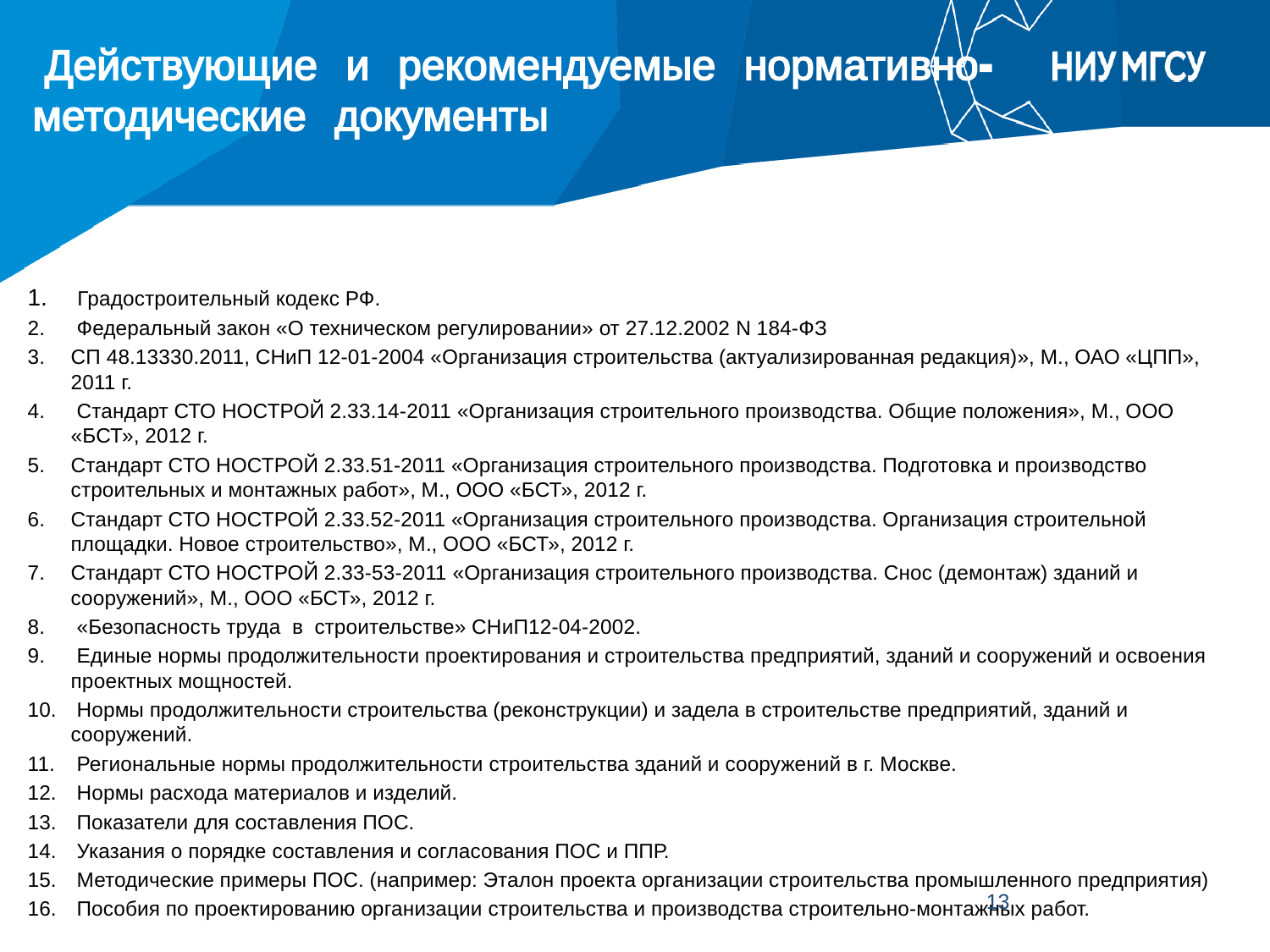

# Действующие  и  рекомендуемые  нормативно-методические  документы
 Градостроительный кодекс РФ.
 Федеральный закон «О техническом регулировании» от 27.12.2002 N 184-ФЗ
СП 48.13330.2011, СНиП 12-01-2004 «Организация строительства (актуализированная редакция)», М., ОАО «ЦПП», 2011 г.
 Стандарт СТО НОСТРОЙ 2.33.14-2011 «Организация строительного производства. Общие положения», М., ООО «БСТ», 2012 г.
Стандарт СТО НОСТРОЙ 2.33.51-2011 «Организация строительного производства. Подготовка и производство строительных и монтажных работ», М., ООО «БСТ», 2012 г.
Стандарт СТО НОСТРОЙ 2.33.52-2011 «Организация строительного производства. Организация строительной площадки. Новое строительство», М., ООО «БСТ», 2012 г.
Стандарт СТО НОСТРОЙ 2.33-53-2011 «Организация строительного производства. Снос (демонтаж) зданий и сооружений», М., ООО «БСТ», 2012 г.
 «Безопасность труда  в  строительстве» СНиП12-04-2002.
 Единые нормы продолжительности проектирования и строительства предприятий, зданий и сооружений и освоения проектных мощностей.
 Нормы продолжительности строительства (реконструкции) и задела в строительстве предприятий, зданий и сооружений.
 Региональные нормы продолжительности строительства зданий и сооружений в г. Москве.
 Нормы расхода материалов и изделий.
 Показатели для составления ПОС.
 Указания о порядке составления и согласования ПОС и ППР.
 Методические примеры ПОС. (например: Эталон проекта организации строительства промышленного предприятия)
 Пособия по проектированию организации строительства и производства строительно-монтажных работ.
13